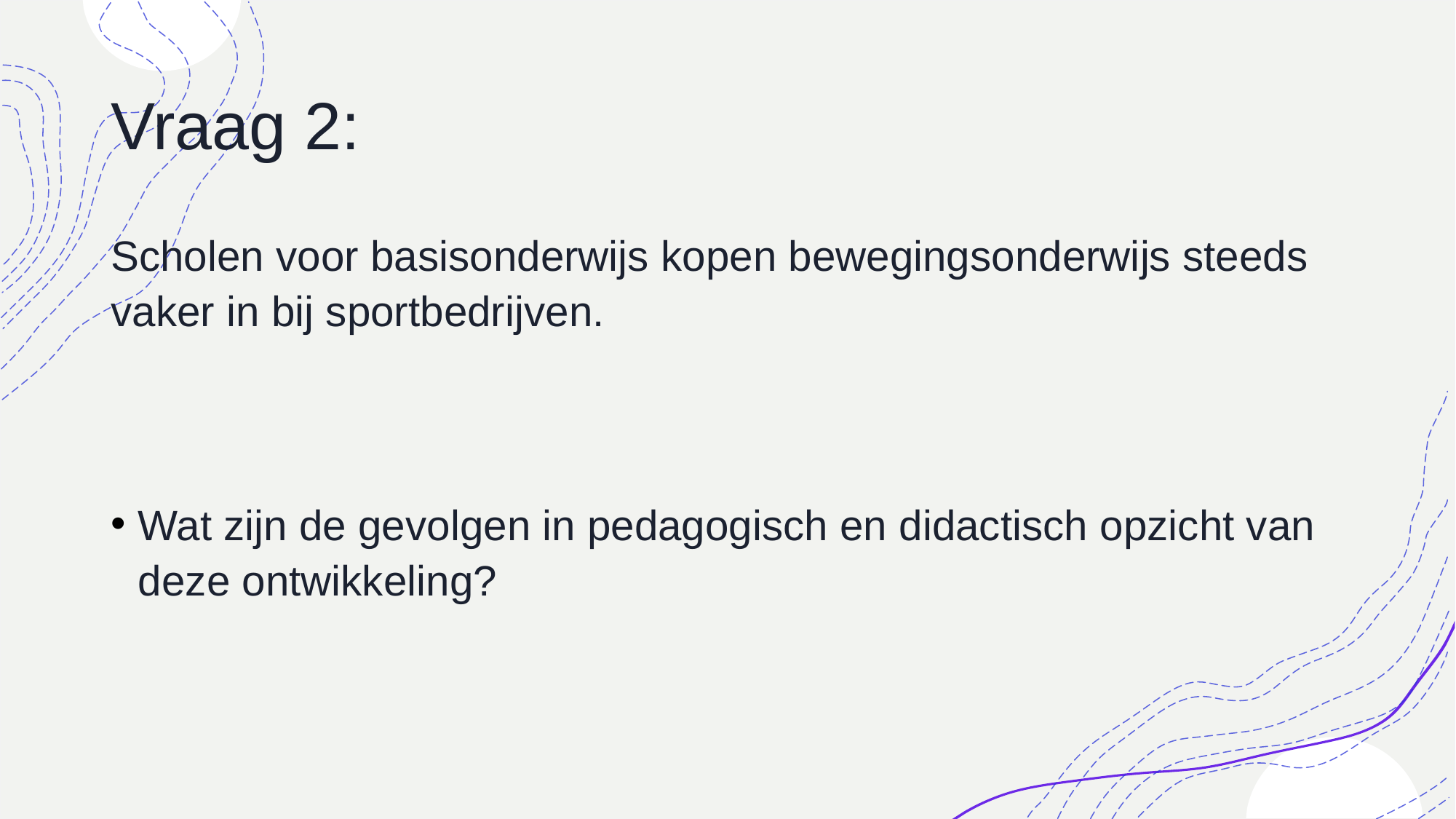

# Vraag 2:
Scholen voor basisonderwijs kopen bewegingsonderwijs steeds vaker in bij sportbedrijven.

Wat zijn de gevolgen in pedagogisch en didactisch opzicht van deze ontwikkeling?